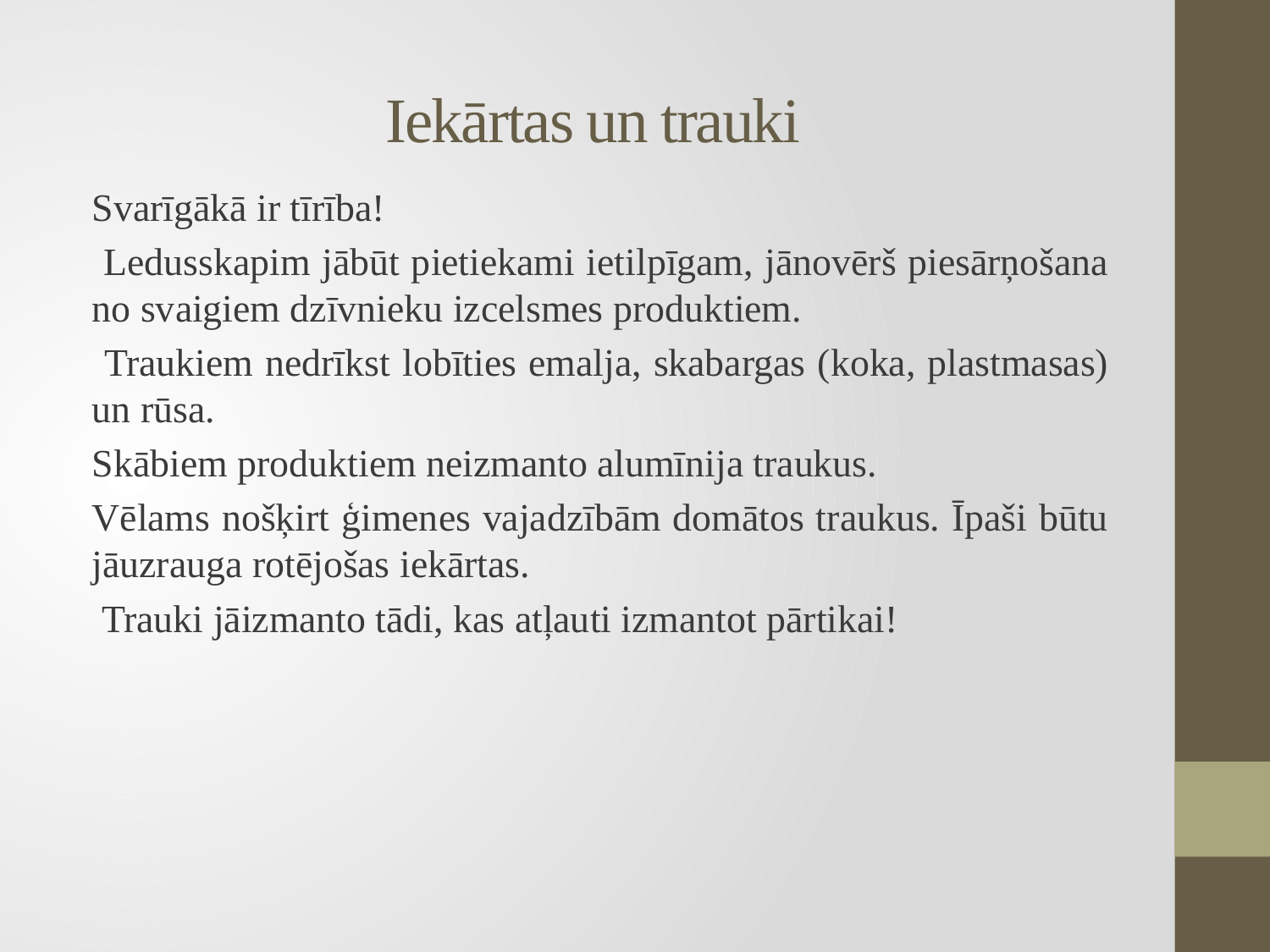

# Iekārtas un trauki
Svarīgākā ir tīrība!
 Ledusskapim jābūt pietiekami ietilpīgam, jānovērš piesārņošana no svaigiem dzīvnieku izcelsmes produktiem.
 Traukiem nedrīkst lobīties emalja, skabargas (koka, plastmasas) un rūsa.
Skābiem produktiem neizmanto alumīnija traukus.
Vēlams nošķirt ģimenes vajadzībām domātos traukus. Īpaši būtu jāuzrauga rotējošas iekārtas.
 Trauki jāizmanto tādi, kas atļauti izmantot pārtikai!